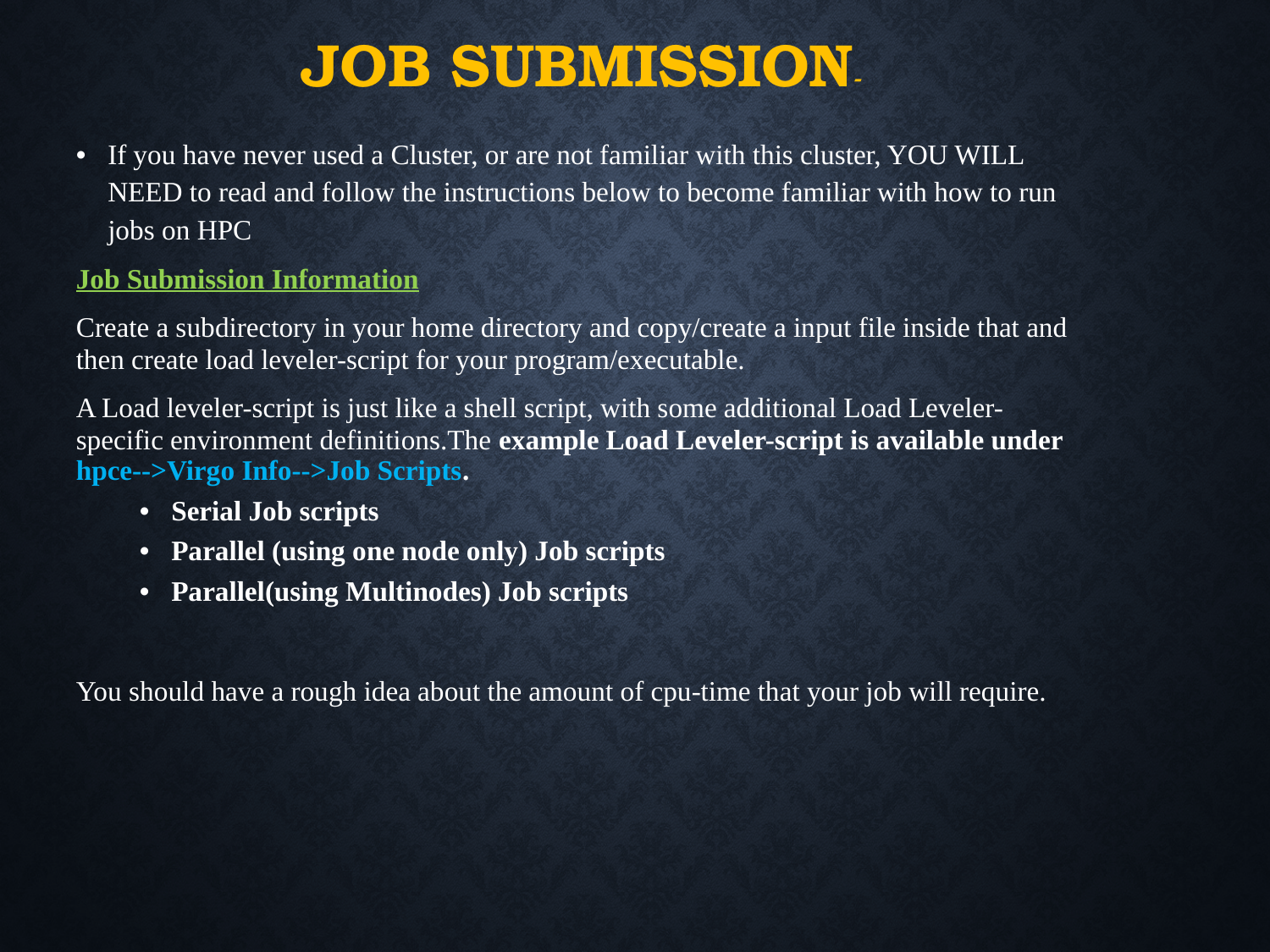

Job Submission-
If you have never used a Cluster, or are not familiar with this cluster, YOU WILL NEED to read and follow the instructions below to become familiar with how to run jobs on HPC
Job Submission Information
Create a subdirectory in your home directory and copy/create a input file inside that and then create load leveler-script for your program/executable.
A Load leveler-script is just like a shell script, with some additional Load Leveler-specific environment definitions.The example Load Leveler-script is available under hpce-->Virgo Info-->Job Scripts.
Serial Job scripts
Parallel (using one node only) Job scripts
Parallel(using Multinodes) Job scripts

You should have a rough idea about the amount of cpu-time that your job will require.